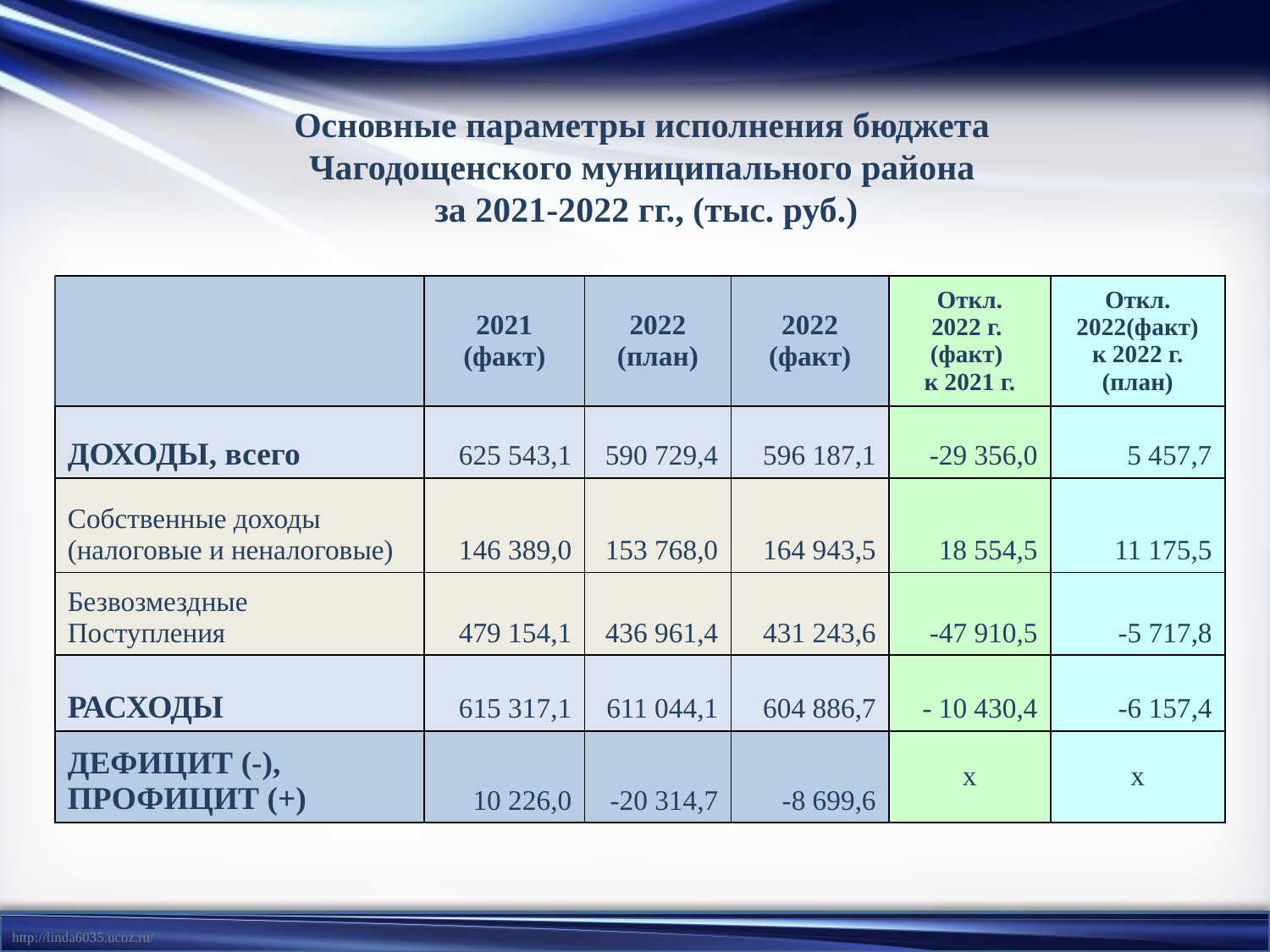

Основные параметры исполнения бюджета
Чагодощенского муниципального района
за 2021-2022 гг., (тыс. руб.)
|  | 2021 (факт) | 2022 (план) | 2022 (факт) | Откл. 2022 г. (факт) к 2021 г. | Откл. 2022(факт) к 2022 г. (план) |
| --- | --- | --- | --- | --- | --- |
| ДОХОДЫ, всего | 625 543,1 | 590 729,4 | 596 187,1 | -29 356,0 | 5 457,7 |
| Собственные доходы (налоговые и неналоговые) | 146 389,0 | 153 768,0 | 164 943,5 | 18 554,5 | 11 175,5 |
| Безвозмездные Поступления | 479 154,1 | 436 961,4 | 431 243,6 | -47 910,5 | -5 717,8 |
| РАСХОДЫ | 615 317,1 | 611 044,1 | 604 886,7 | - 10 430,4 | -6 157,4 |
| ДЕФИЦИТ (-), ПРОФИЦИТ (+) | 10 226,0 | -20 314,7 | -8 699,6 | х | х |